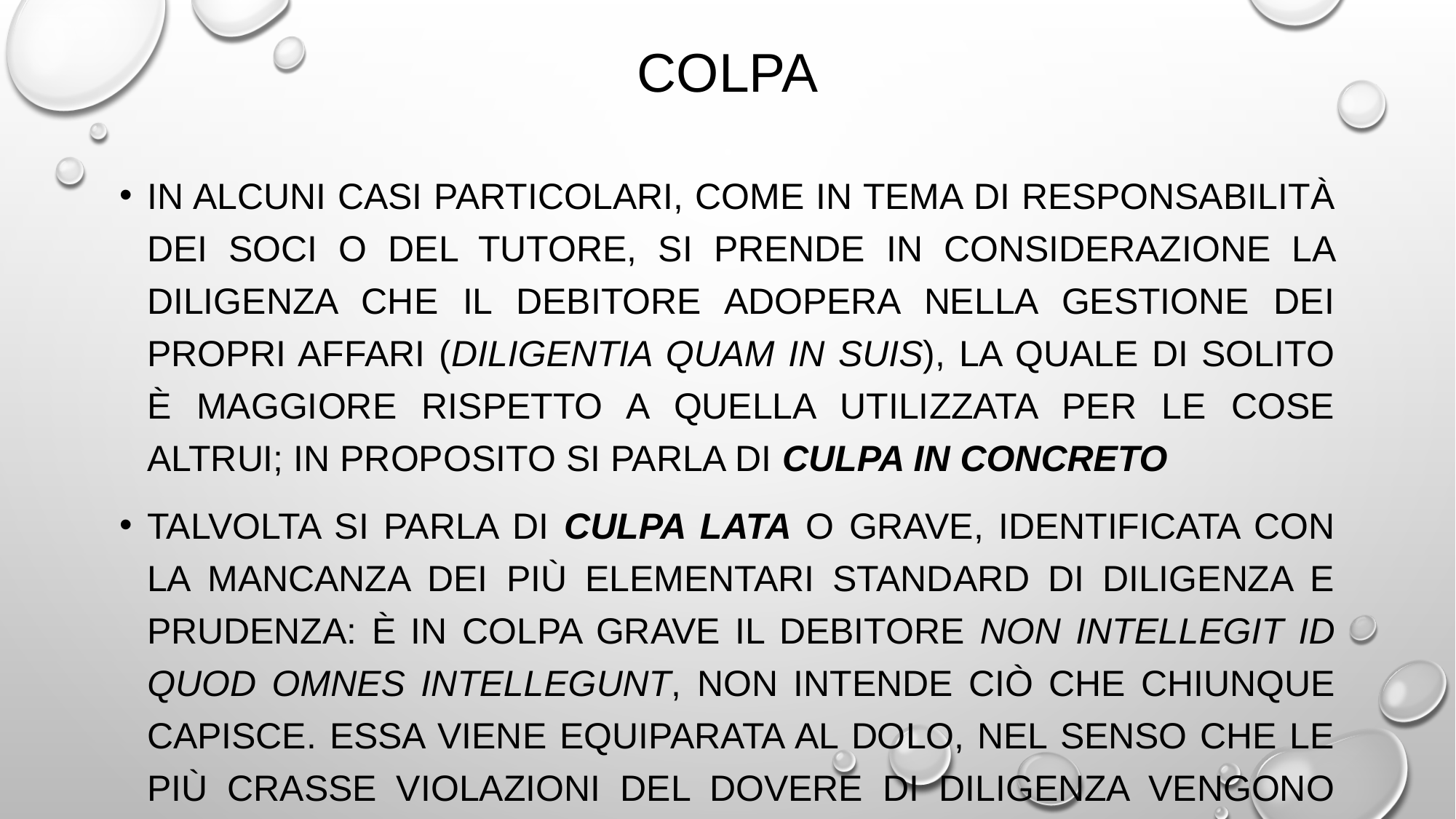

# COLPA
In alcuni casi particolari, come in tema di responsabilità dei soci o del tutore, si prende in considerazione la diligenza che il debitore adopera nella gestione dei propri affari (diligentia quam in suis), la quale di solito è maggiore rispetto a quella utilizzata per le cose altrui; in proposito si parla di culpa in concreto
Talvolta si parla di culpa lata o grave, identificata con la mancanza dei più elementari standard di diligenza e prudenza: è in colpa grave il debitore non intellegit id quod omnes intellegunt, non intende ciò che chiunque capisce. Essa viene equiparata al dolo, nel senso che le più crasse violazioni del dovere di diligenza vengono imputate anche ai debitori che sono chiamati a rispondere solo per inadempimenti dolosi.